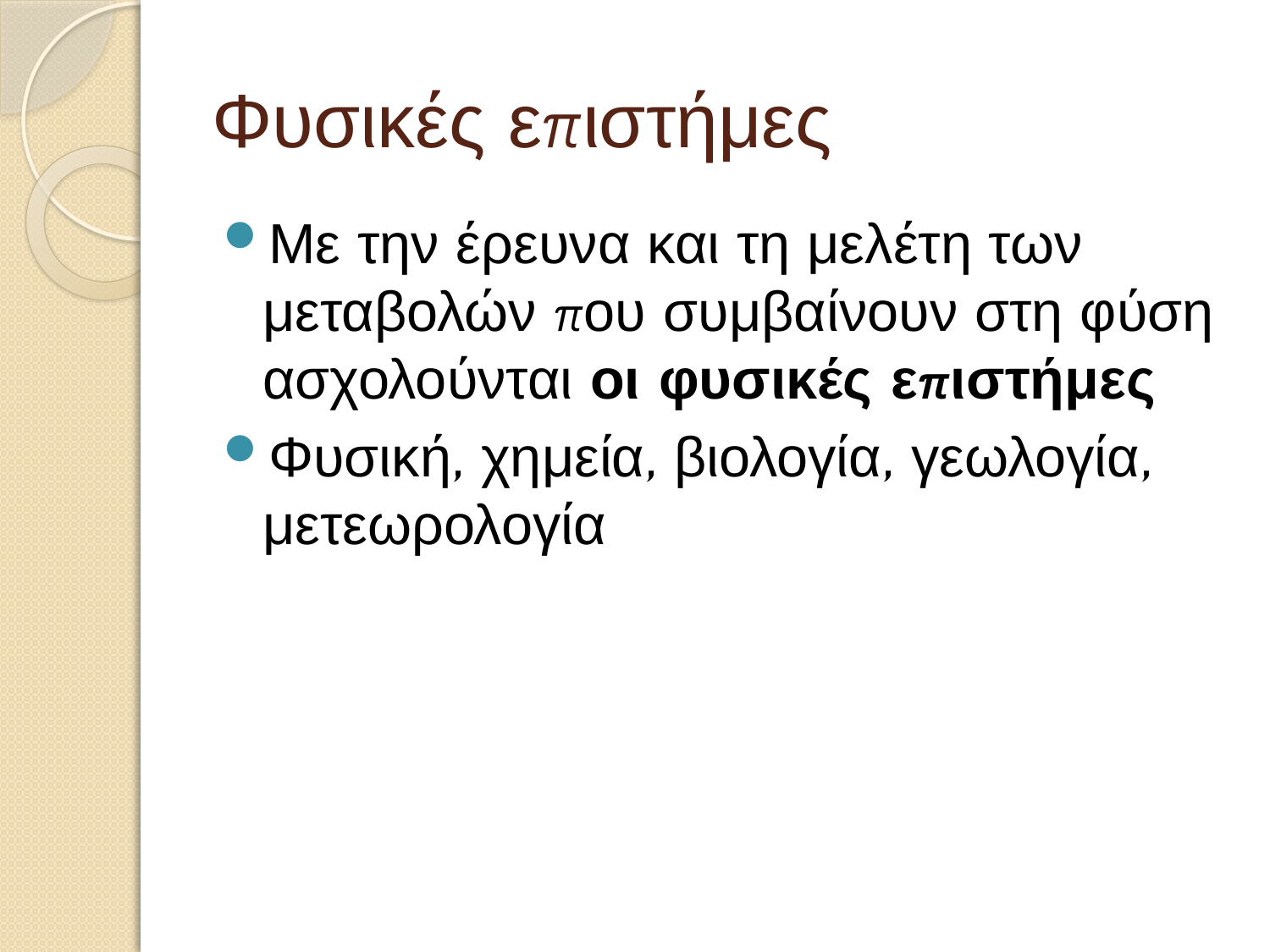

# Φυσικές επιστήμες
Με την έρευνα και τη μελέτη των μεταβολών που συμβαίνουν στη φύση ασχολούνται οι φυσικές επιστήμες
Φυσική, χημεία, βιολογία, γεωλογία, μετεωρολογία